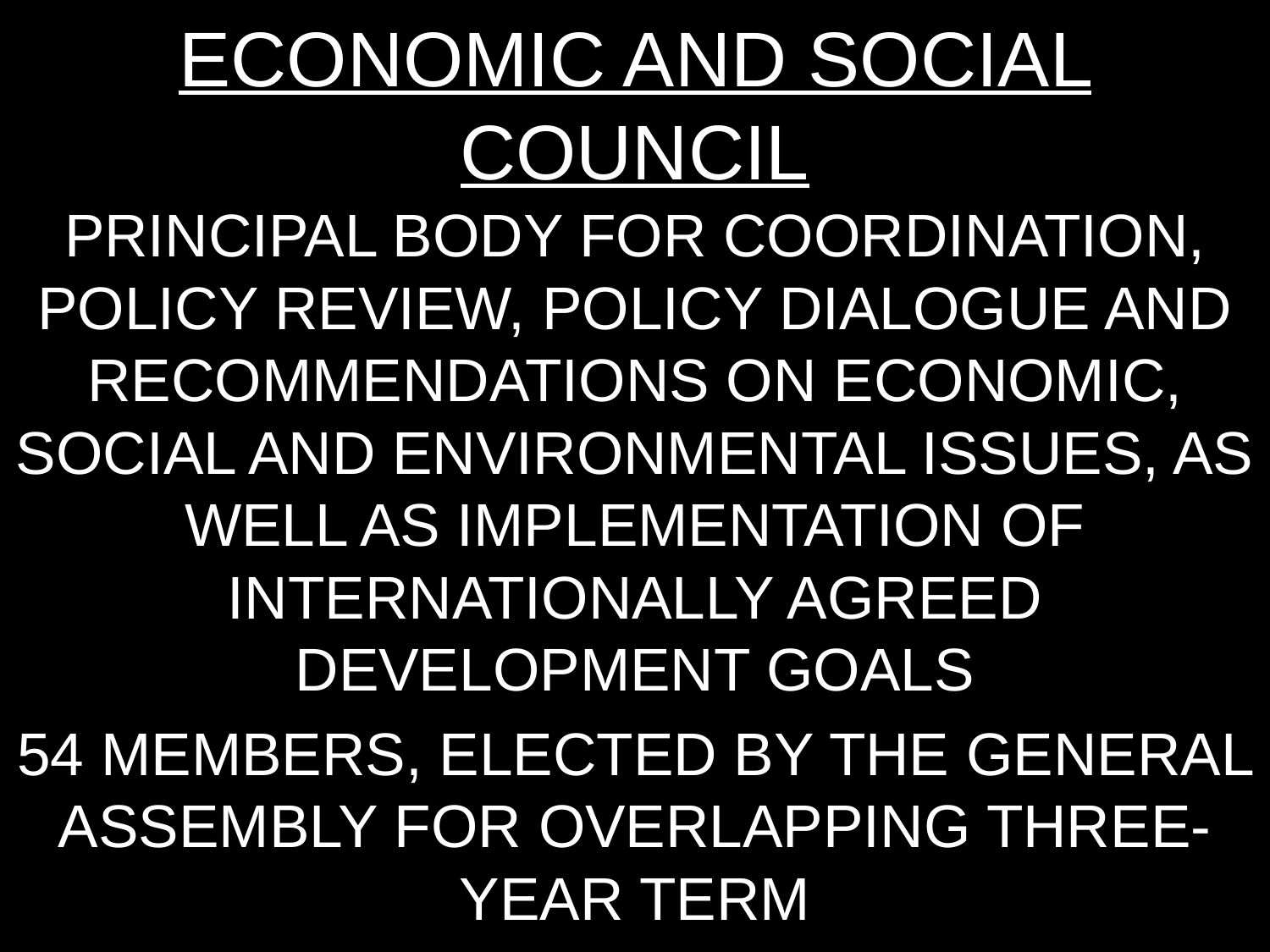

# ECONOMIC AND SOCIAL COUNCIL
PRINCIPAL BODY FOR COORDINATION, POLICY REVIEW, POLICY DIALOGUE AND RECOMMENDATIONS ON ECONOMIC, SOCIAL AND ENVIRONMENTAL ISSUES, AS WELL AS IMPLEMENTATION OF INTERNATIONALLY AGREED DEVELOPMENT GOALS
54 MEMBERS, ELECTED BY THE GENERAL ASSEMBLY FOR OVERLAPPING THREE-YEAR TERM